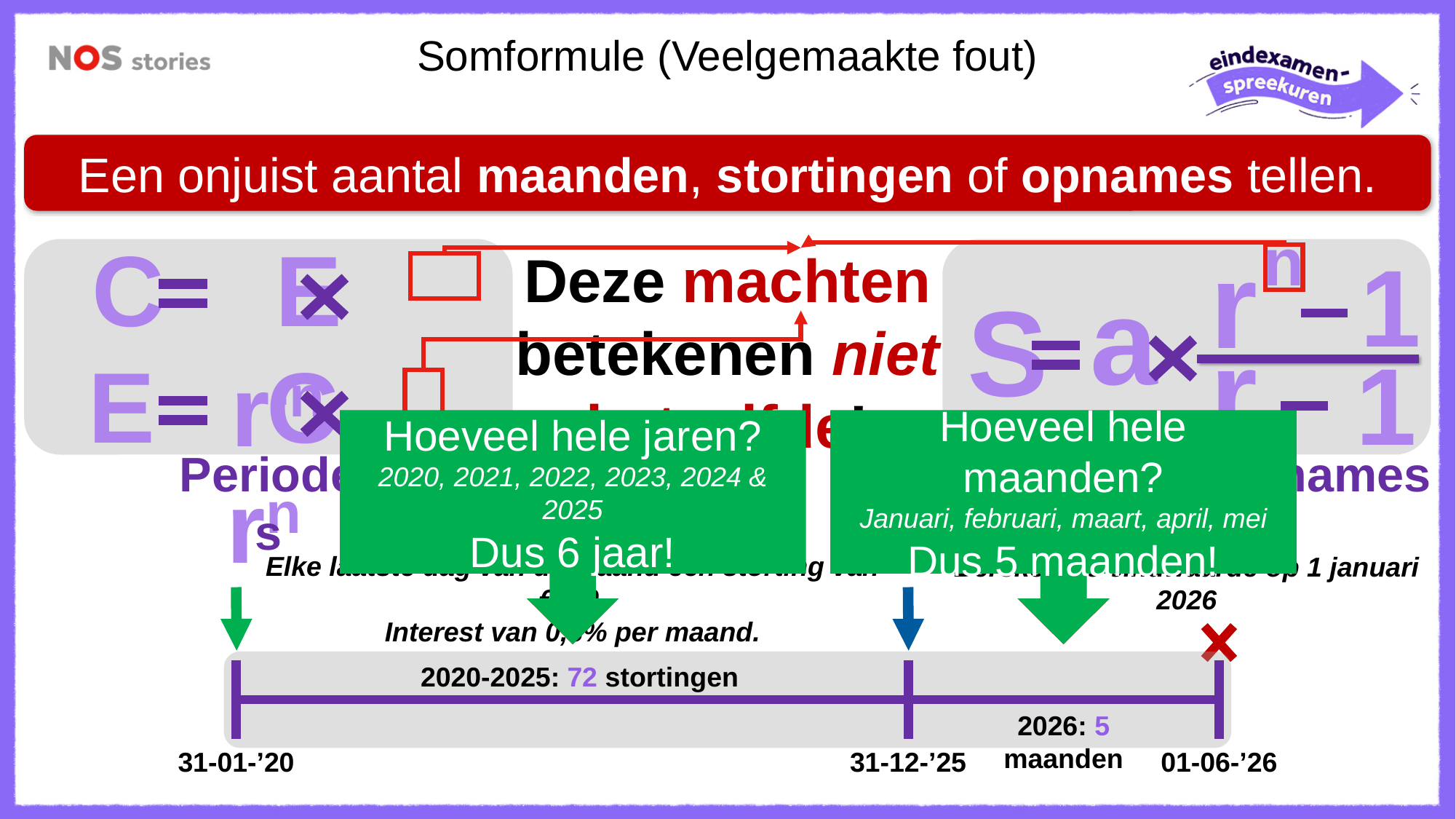

Veelgemaakte telfouten! (1e of laatste dag vd periode)
Somformule (Veelgemaakte fout)
Een onjuist aantal maanden, stortingen of opnames tellen.
n

C    E       r-n
r
1
Deze machten betekenen niet hetzelfde!

a

S

r

1

E    C      rn

Denkfout:
2025 – 2020 = 5 jaar
Hoeveel hele jaren?
2020, 2021, 2022, 2023, 2024 & 2025
Dus 6 jaar!
Denkfout:
Tot juni is 6 maanden
Hoeveel hele maanden?
Januari, februari, maart, april, mei
Dus 5 maanden!
Periodes
Stortingen/opnames
Casus:
Elke laatste dag van de maand een storting van €100.
Interest van 0,3% per maand.
Bereken de eindwaarde op 1 januari 2026

2020-2025: 72 stortingen
2026: 5 maanden
31-01-’20
31-12-’25
01-06-’26